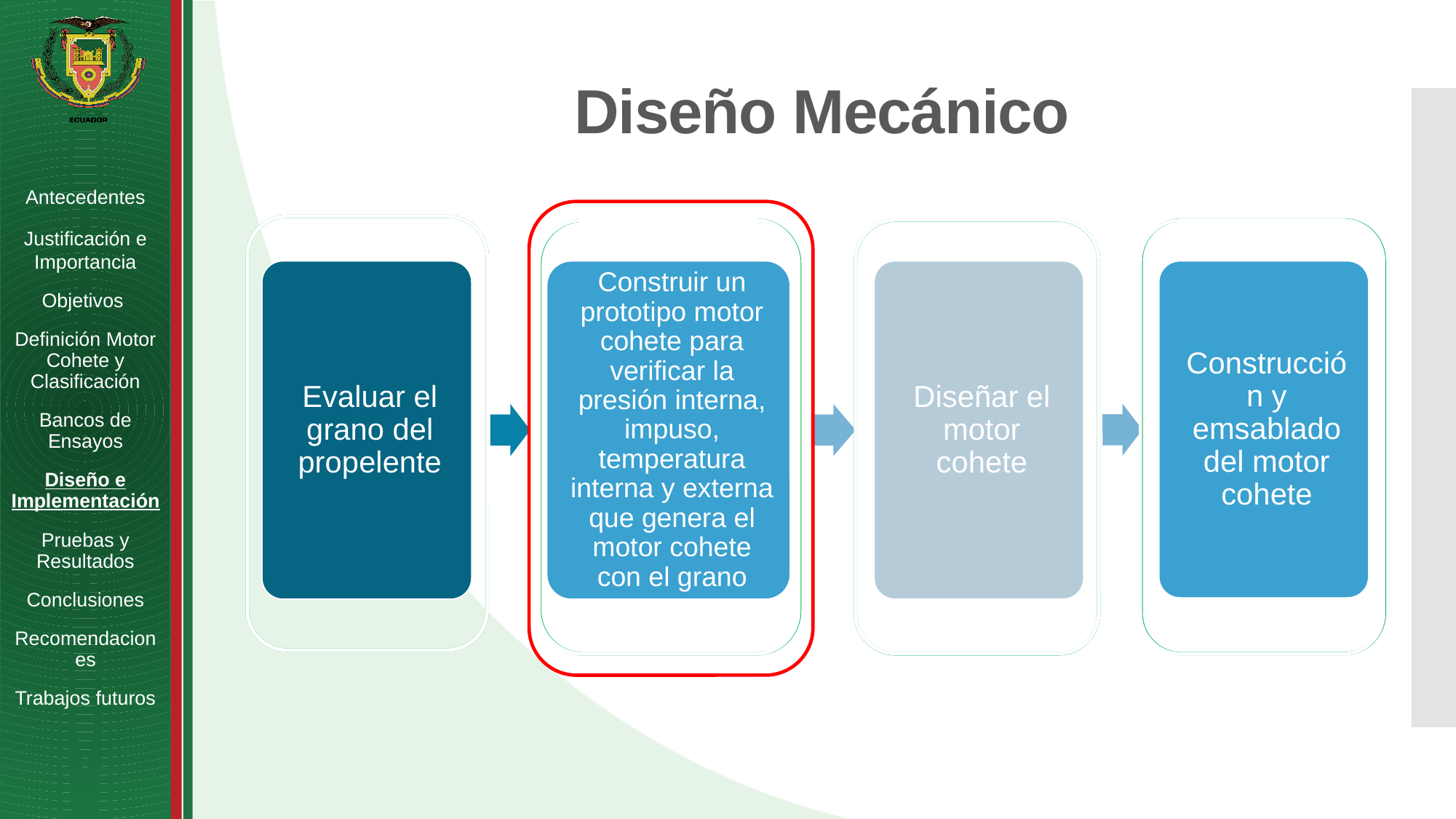

Diseño Mecánico
Antecedentes
Justificación e Importancia
Objetivos
Definición Motor Cohete y Clasificación
Bancos de Ensayos
Diseño e Implementación
Pruebas y Resultados
Conclusiones
Recomendaciones
Trabajos futuros

Evaluar el grano del propelente

Construir un prototipo motor cohete para verificar la presión interna, impuso, temperatura interna y externa que genera el motor cohete con el grano

Diseñar el motor cohete

Construcción y emsablado del motor cohete